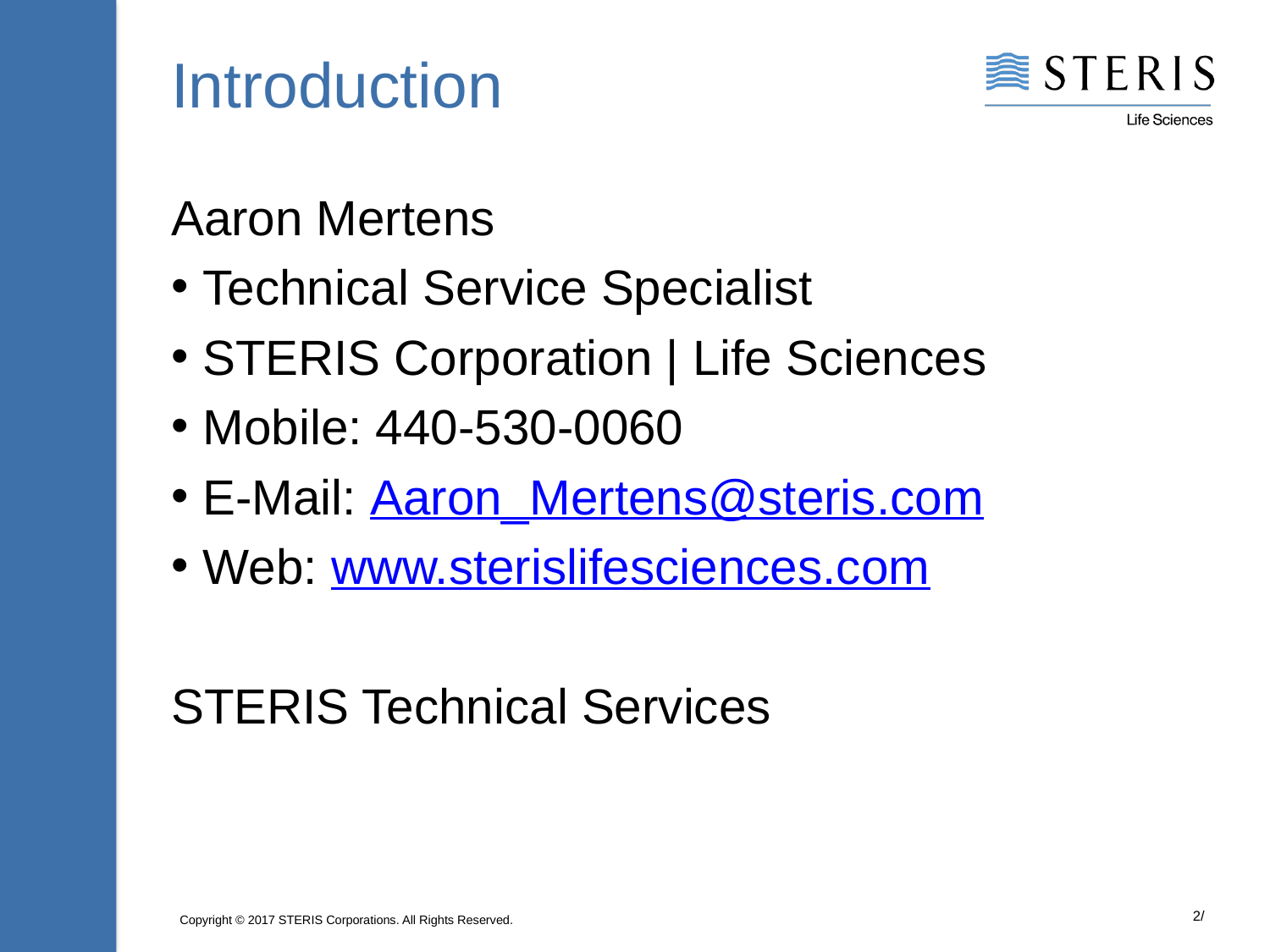

# Introduction
Aaron Mertens
Technical Service Specialist
STERIS Corporation | Life Sciences
Mobile: 440-530-0060
E-Mail: Aaron_Mertens@steris.com
Web: www.sterislifesciences.com

STERIS Technical Services